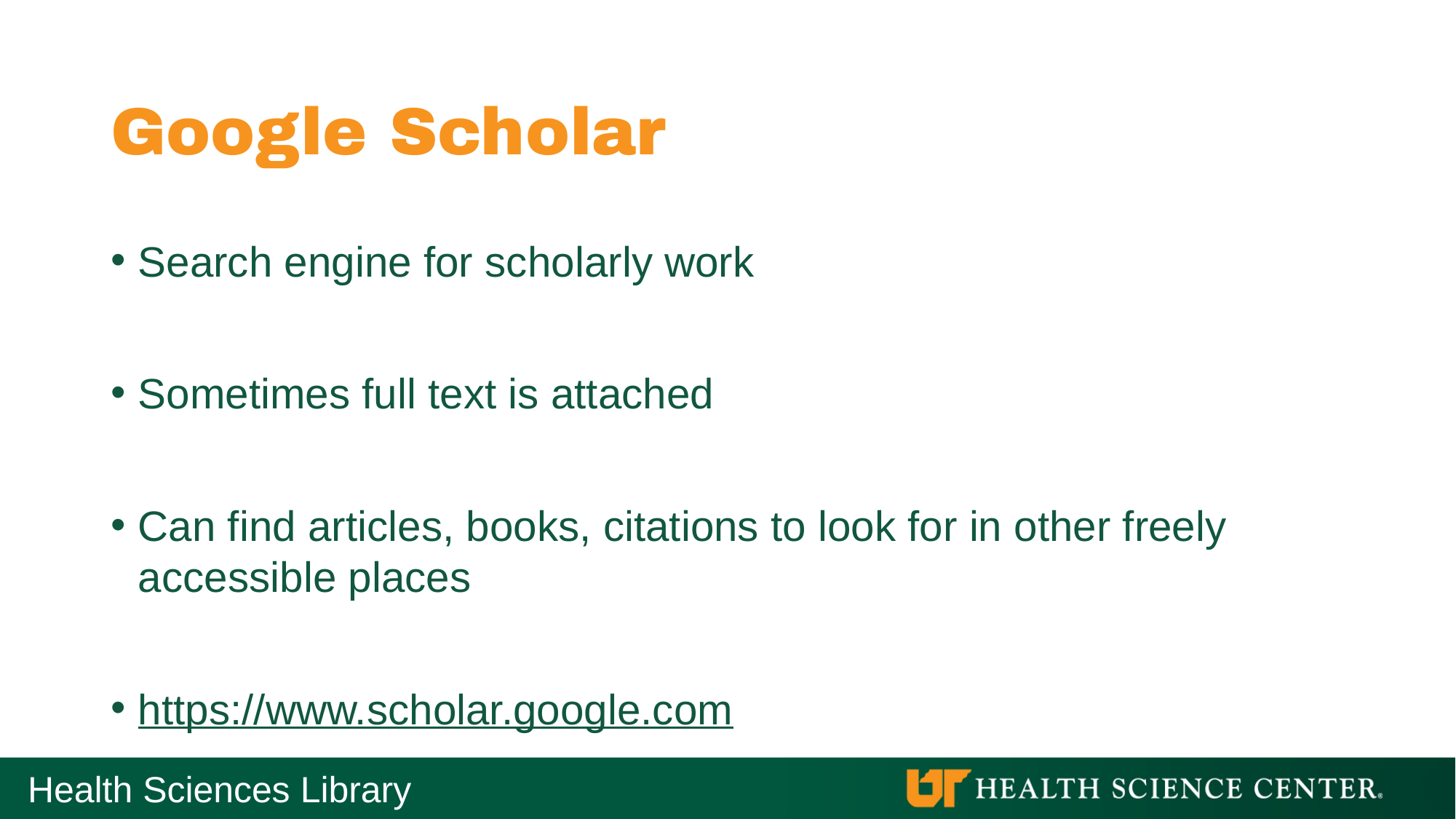

# Google Scholar
Search engine for scholarly work

Sometimes full text is attached

Can find articles, books, citations to look for in other freely accessible places

https://www.scholar.google.com